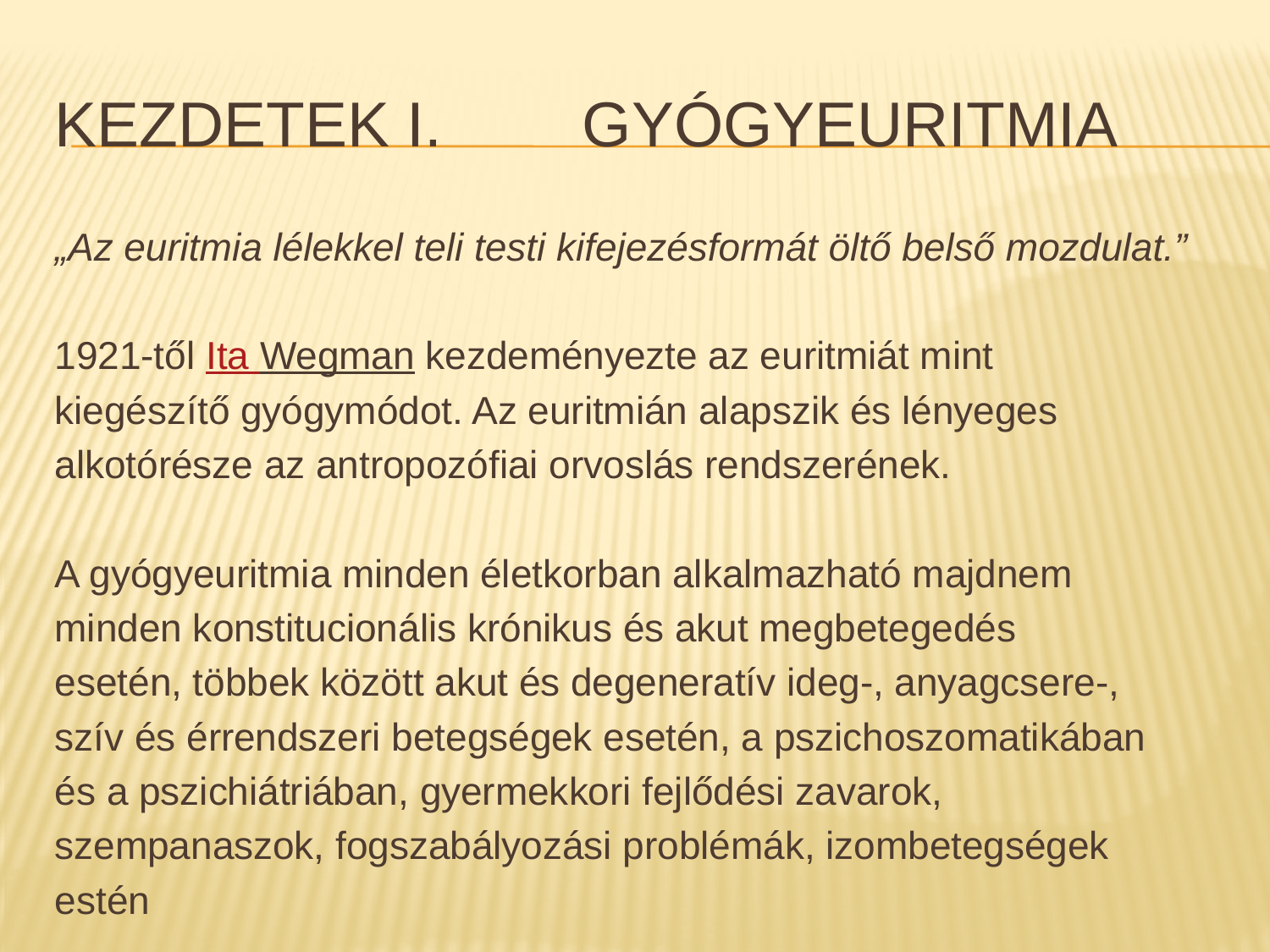

# Kezdetek I.        Gyógyeuritmia
„Az euritmia lélekkel teli testi kifejezésformát öltő belső mozdulat.”

1921-től Ita Wegman kezdeményezte az euritmiát mint
kiegészítő gyógymódot. Az euritmián alapszik és lényeges
alkotórésze az antropozófiai orvoslás rendszerének.

A gyógyeuritmia minden életkorban alkalmazható majdnem
minden konstitucionális krónikus és akut megbetegedés
esetén, többek között akut és degeneratív ideg-, anyagcsere-,
szív és érrendszeri betegségek esetén, a pszichoszomatikában
és a pszichiátriában, gyermekkori fejlődési zavarok,
szempanaszok, fogszabályozási problémák, izombetegségek
estén